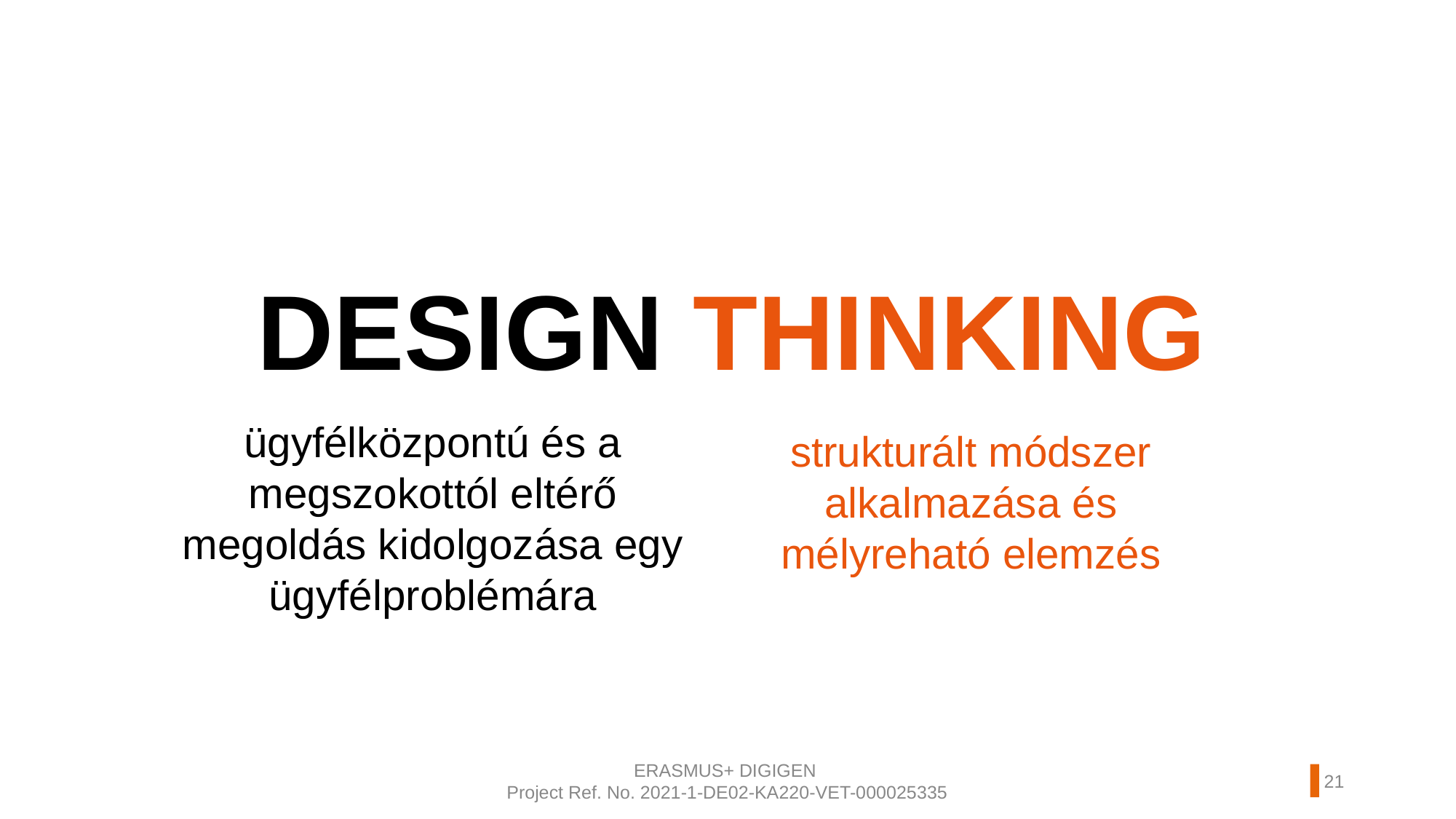

DESIGN THINKING
ügyfélközpontú és a megszokottól eltérő megoldás kidolgozása egy ügyfélproblémára
strukturált módszer alkalmazása és mélyreható elemzés
ERASMUS+ DIGIGEN
Project Ref. No. 2021-1-DE02-KA220-VET-000025335
21